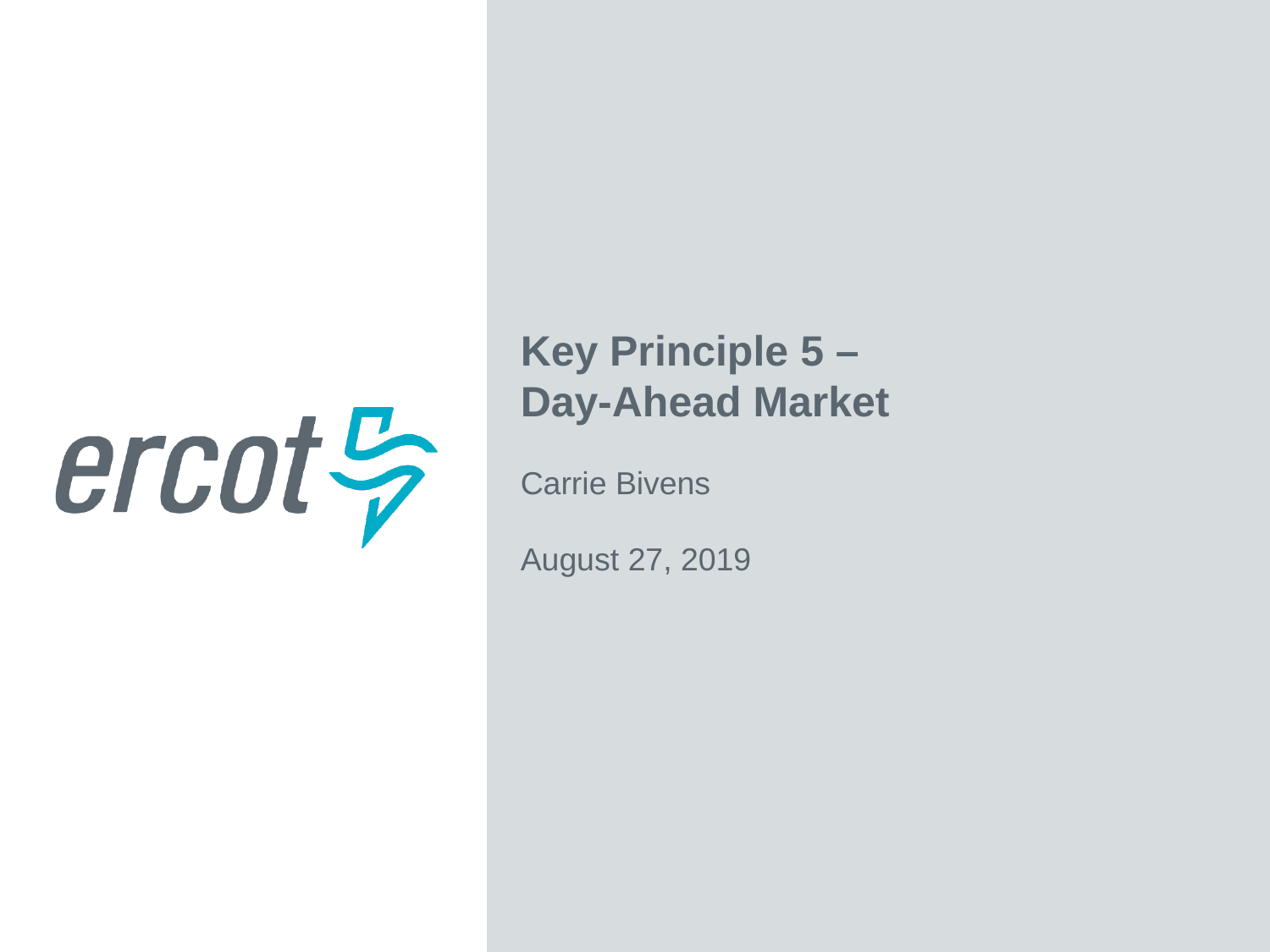

Key Principle 5 –
Day-Ahead Market

Carrie Bivens

August 27, 2019